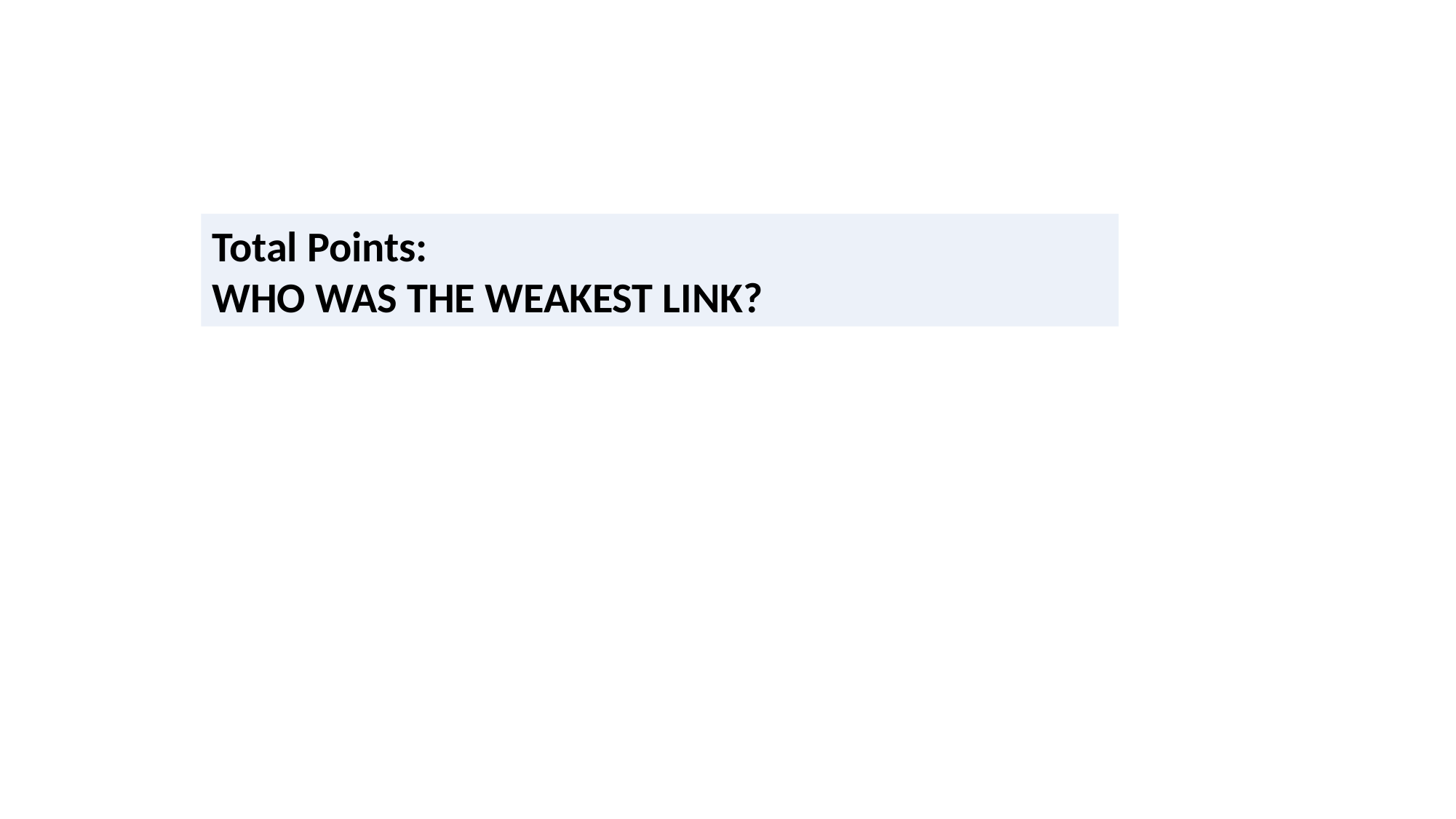

Total Points:
WHO WAS THE WEAKEST LINK?